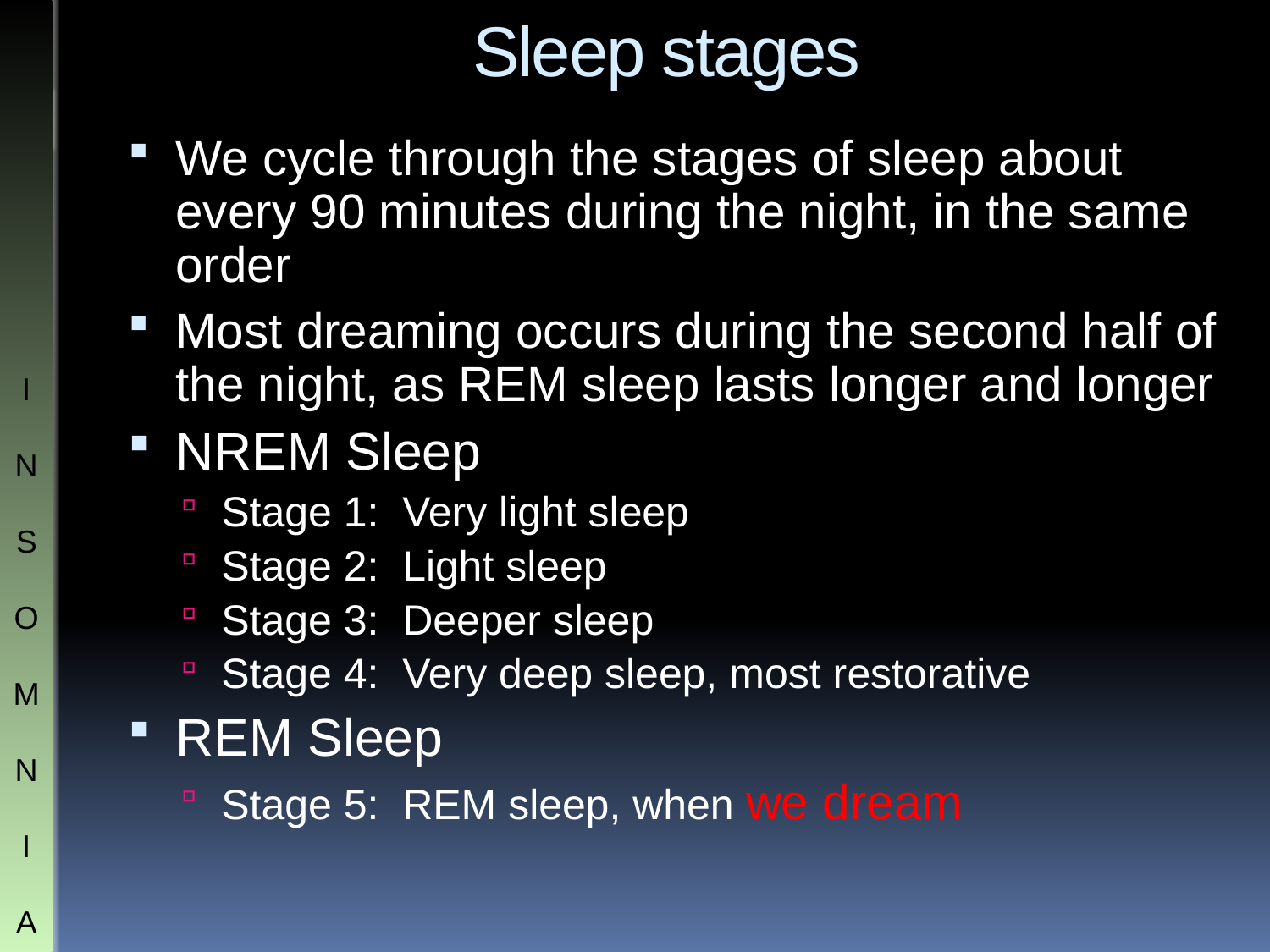

# Sleep stages
We cycle through the stages of sleep about every 90 minutes during the night, in the same order
Most dreaming occurs during the second half of the night, as REM sleep lasts longer and longer
NREM Sleep
Stage 1:  Very light sleep
Stage 2:  Light sleep
Stage 3:  Deeper sleep
Stage 4:  Very deep sleep, most restorative
REM Sleep
Stage 5:  REM sleep, when we dream

I

N

S

O

M

N

I

A